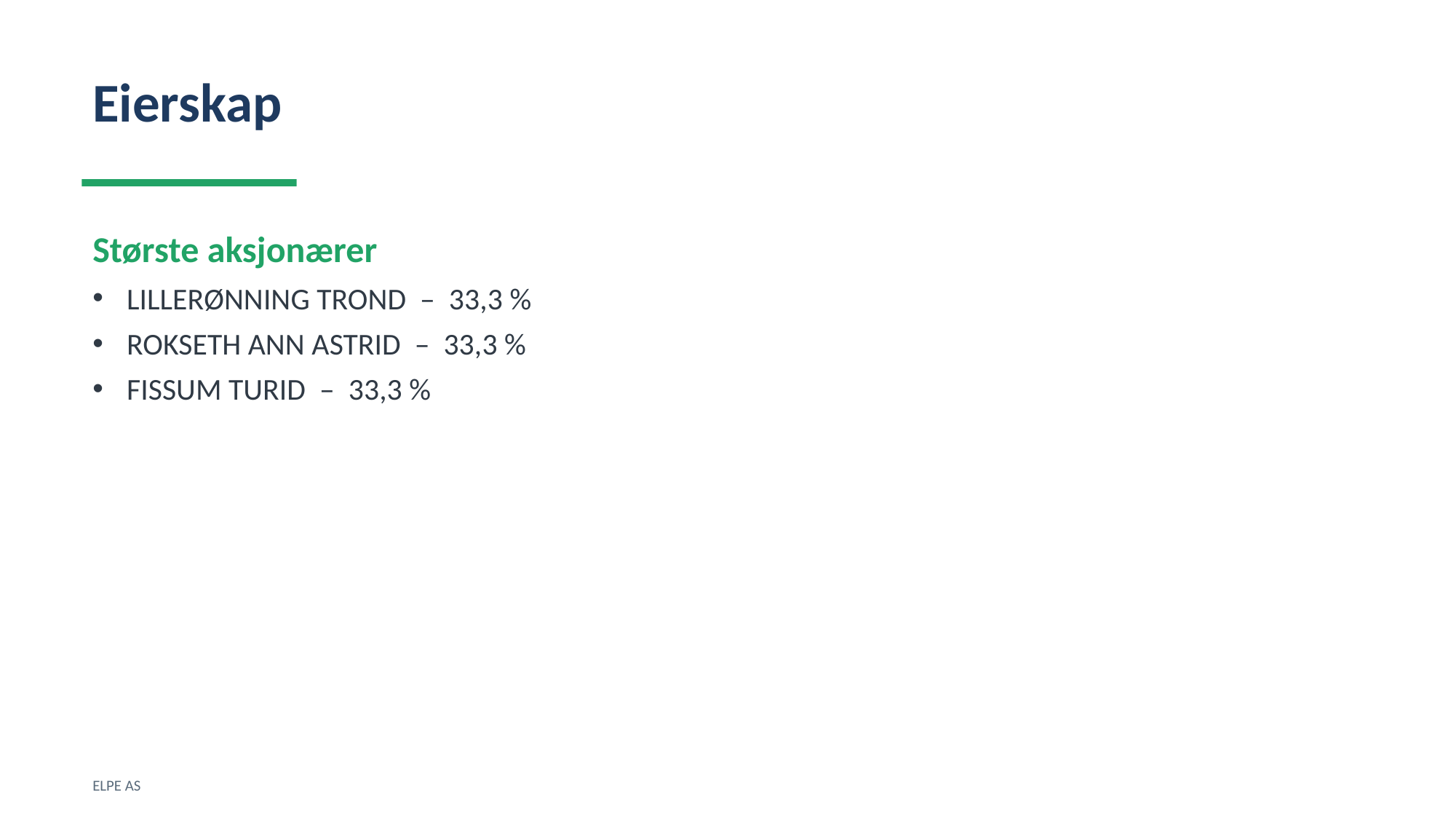

Eierskap

Største aksjonærer
LILLERØNNING TROND  –  33,3 %
ROKSETH ANN ASTRID  –  33,3 %
FISSUM TURID  –  33,3 %
ELPE AS